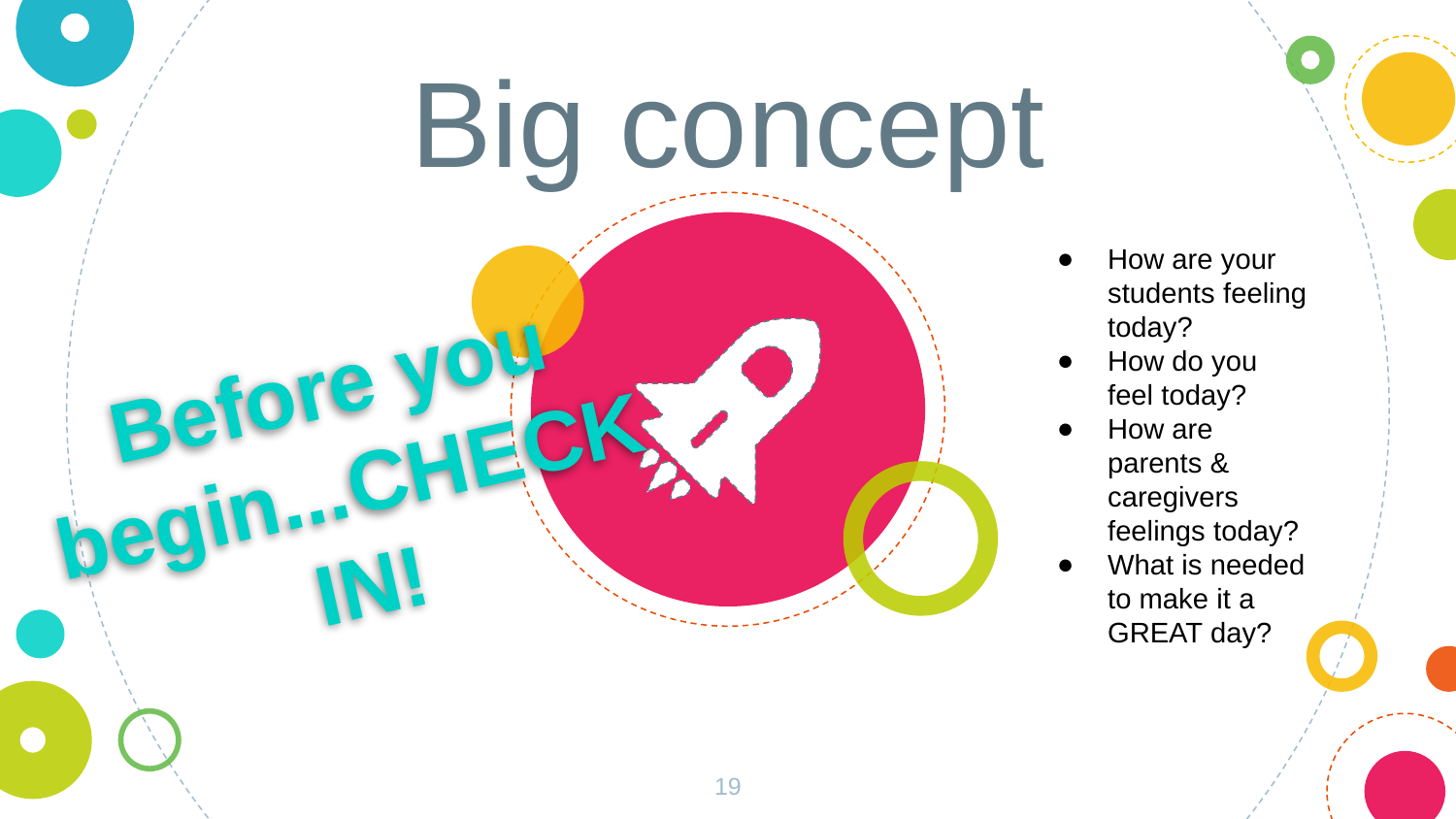

Big concept

How are your students feeling today?
How do you feel today?
How are parents & caregivers feelings today?
What is needed to make it a GREAT day?

Before you begin...CHECK IN!

19